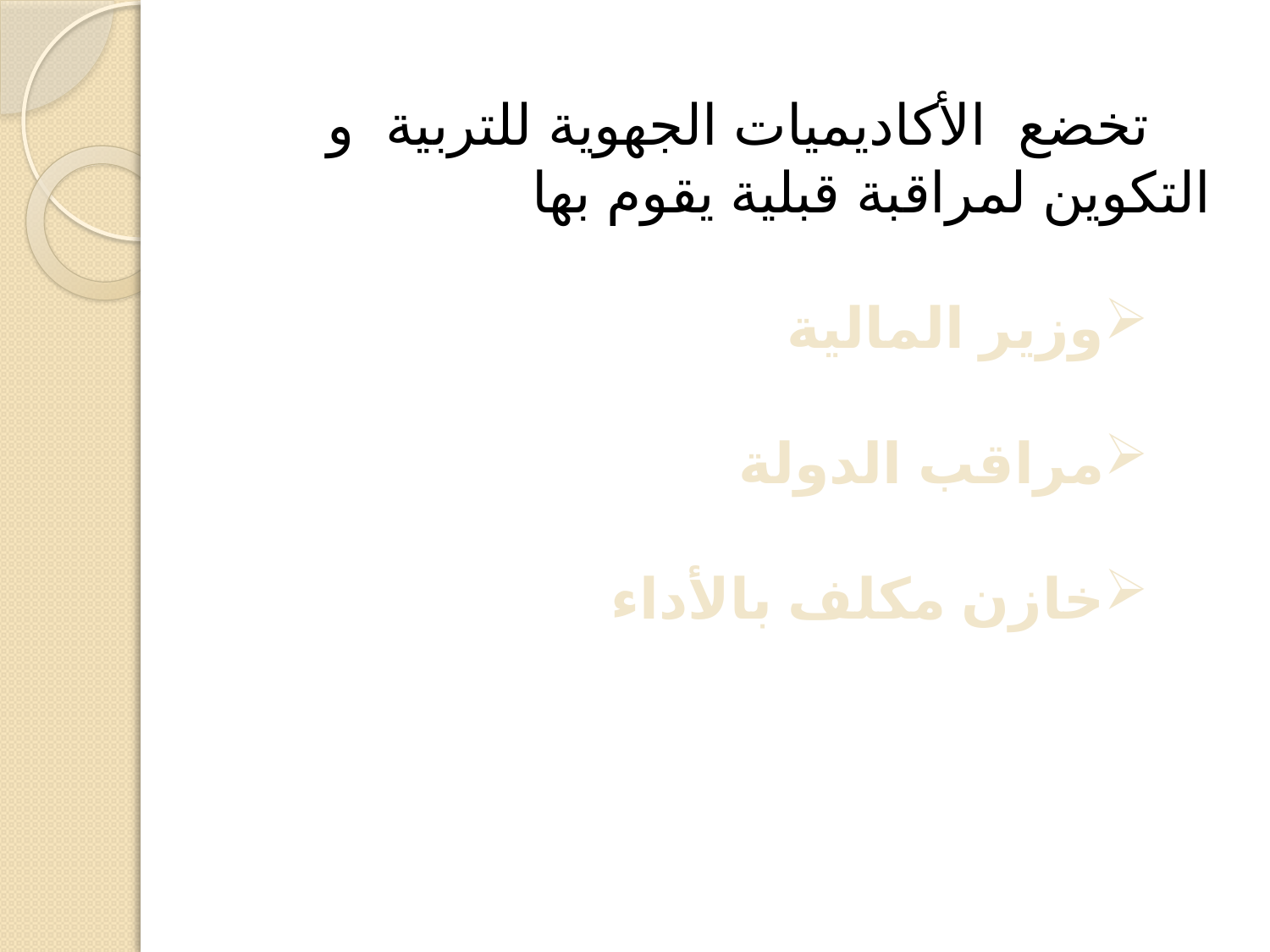

تخضع  الأكاديميات الجهوية للتربية  و التكوين لمراقبة قبلية يقوم بها

وزير المالية

مراقب الدولة

خازن مكلف بالأداء